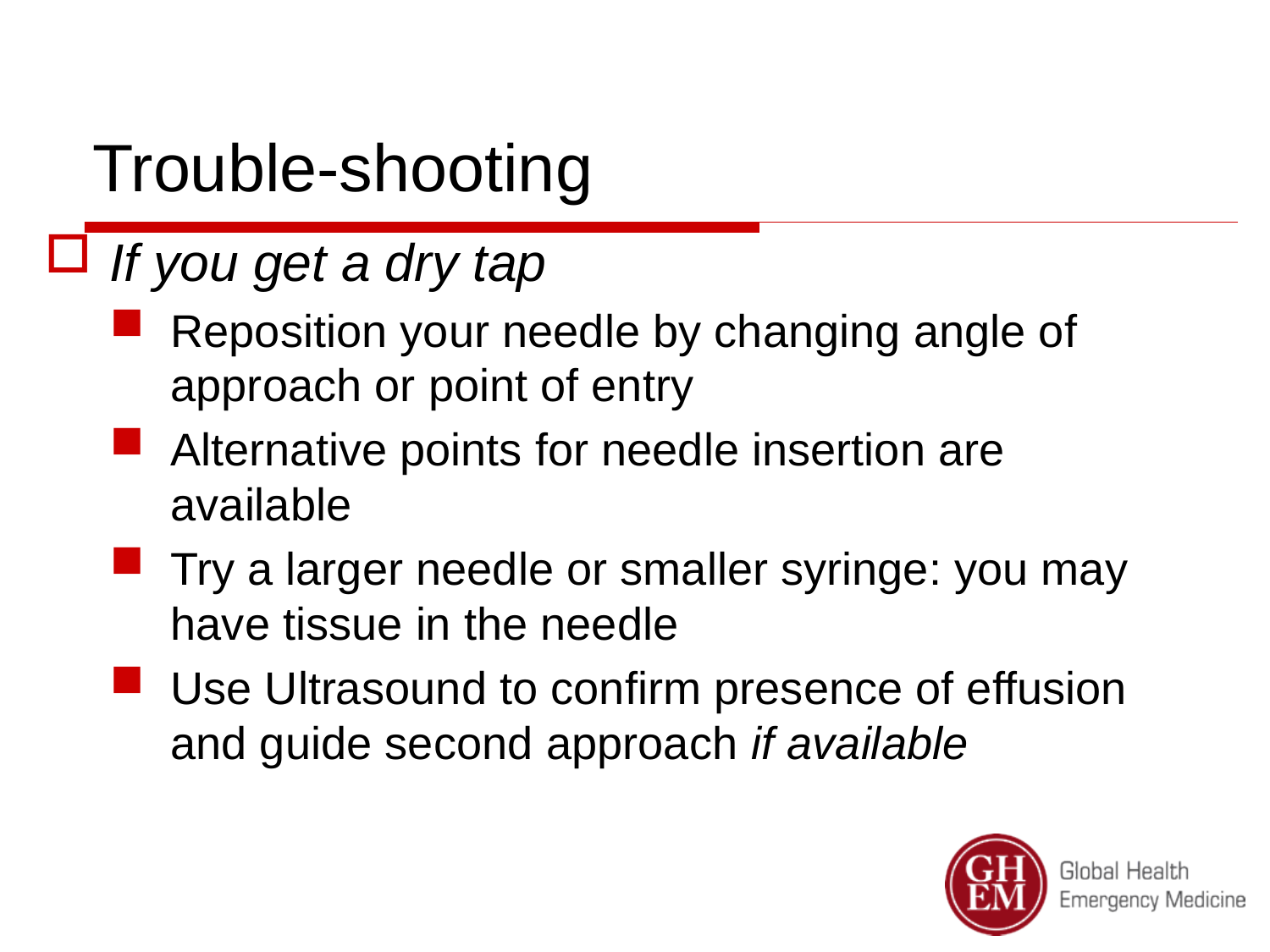

# Trouble-shooting
If you get a dry tap
Reposition your needle by changing angle of approach or point of entry
Alternative points for needle insertion are available
Try a larger needle or smaller syringe: you may have tissue in the needle
Use Ultrasound to confirm presence of effusion and guide second approach if available